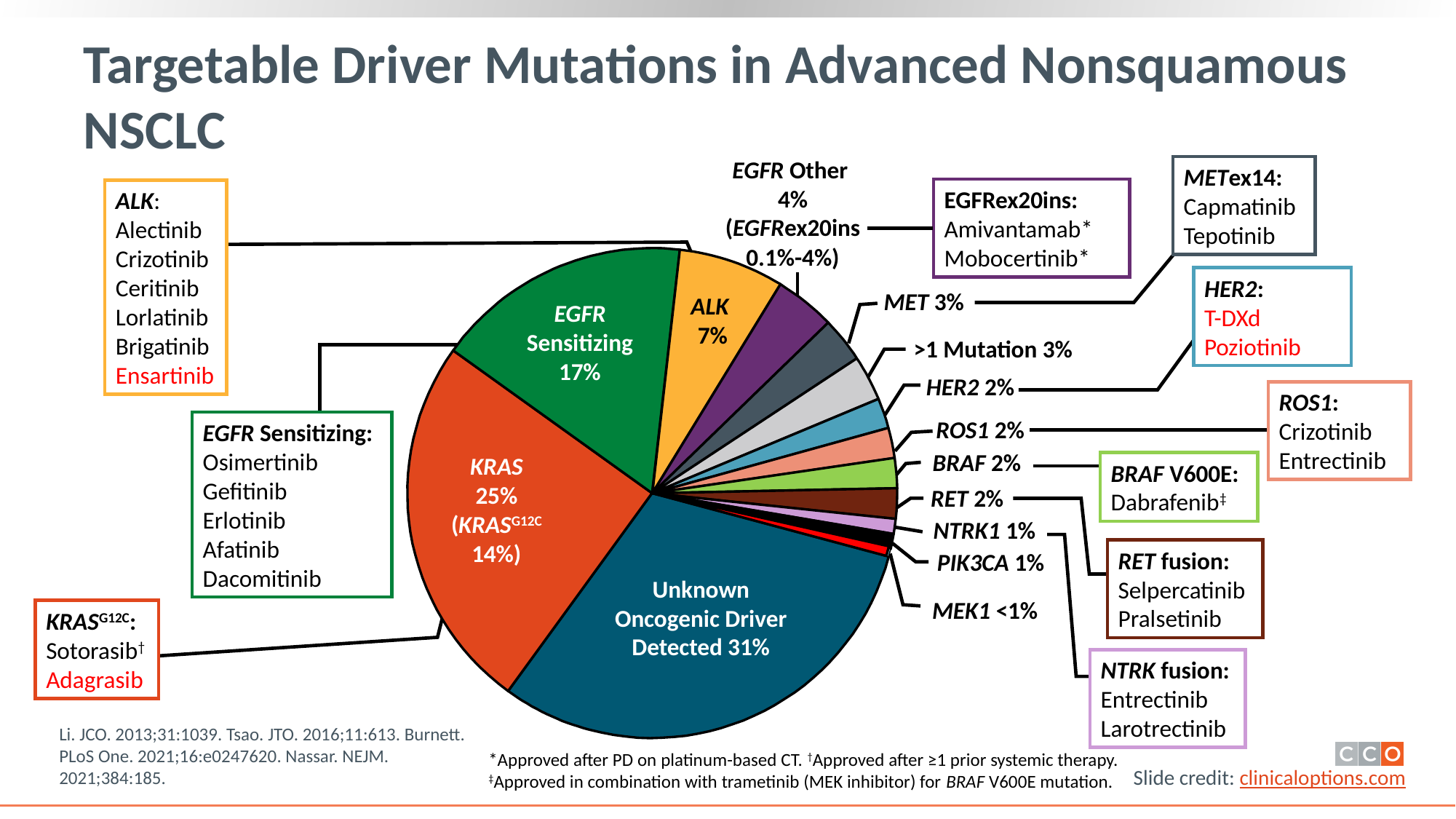

# Targetable Driver Mutations in Advanced Nonsquamous NSCLC
EGFR Other
4%
(EGFRex20ins
0.1%-4%)
METex14:
Capmatinib
Tepotinib
EGFRex20ins:
Amivantamab*
Mobocertinib*
ALK:
Alectinib
Crizotinib
Ceritinib
Lorlatinib
Brigatinib
Ensartinib

HER2:
T-DXd
Poziotinib
MET 3%
ALK
7%
ALK
7%
EGFR Sensitizing
17%

>1 Mutation 3%

HER2 2%
ROS1:
Crizotinib
Entrectinib

ROS1 2%
EGFR Sensitizing:
Osimertinib
Gefitinib
Erlotinib
Afatinib
Dacomitinib

BRAF 2%
KRAS
25%
(KRASG12C
14%)
BRAF V600E:
Dabrafenib‡

RET 2%

NTRK1 1%

RET fusion:
Selpercatinib
Pralsetinib
PIK3CA 1%

Unknown Oncogenic Driver Detected 31%
MEK1 <1%
KRASG12C:
Sotorasib†
Adagrasib
NTRK fusion:
Entrectinib
Larotrectinib
Li. JCO. 2013;31:1039. Tsao. JTO. 2016;11:613. Burnett.
PLoS One. 2021;16:e0247620. Nassar. NEJM. 2021;384:185.
*Approved after PD on platinum-based CT. †Approved after ≥1 prior systemic therapy.
‡Approved in combination with trametinib (MEK inhibitor) for BRAF V600E mutation.